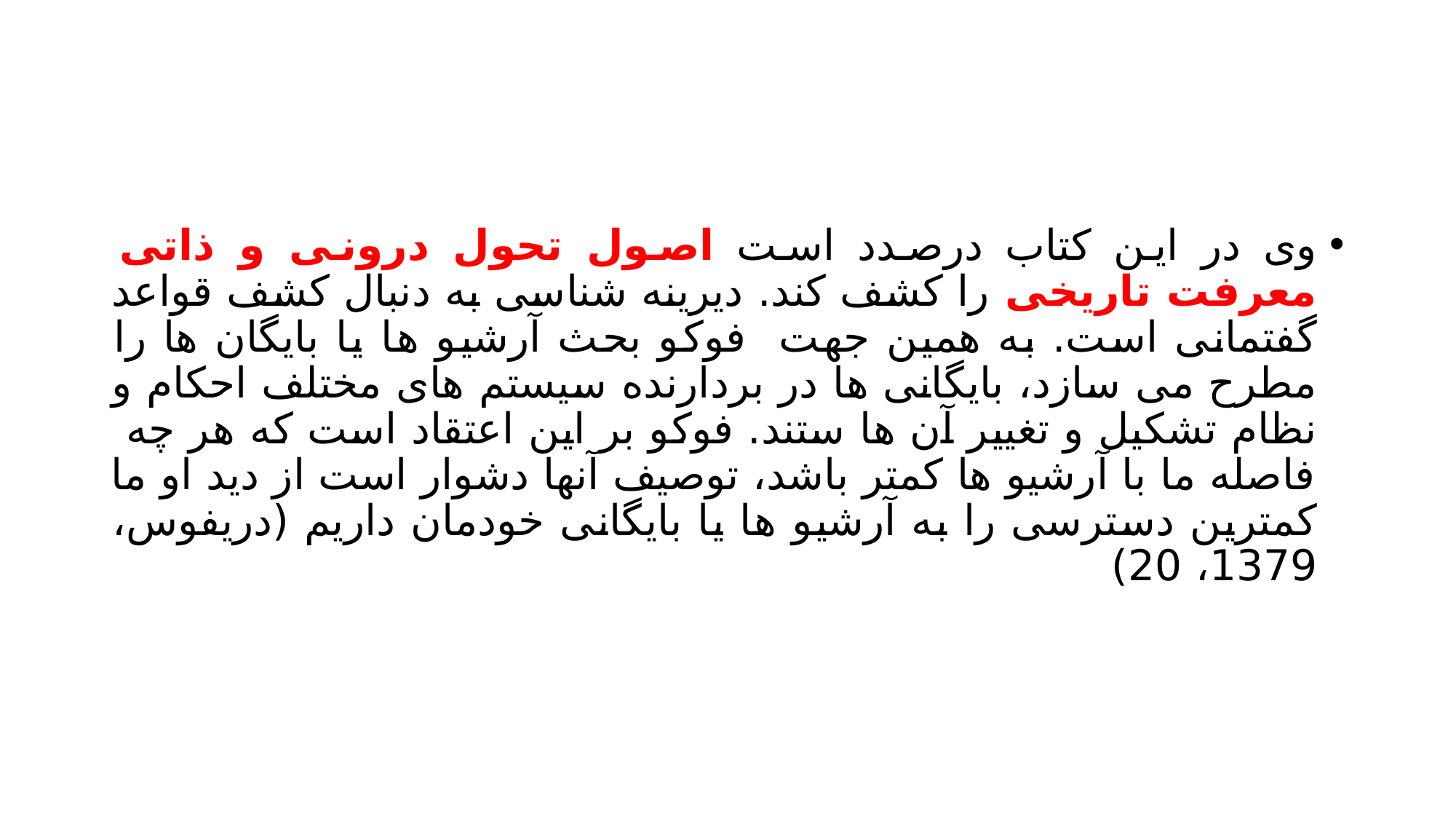

#
وی در این کتاب درصدد است اصول تحول درونی و ذاتی معرفت تاریخی را کشف کند. دیرینه شناسی به دنبال کشف قواعد گفتمانی است. به همین جهت  فوکو بحث آرشیو ها یا بایگان ها را مطرح می سازد، بایگانی ها در بردارنده سیستم های مختلف احکام و نظام تشکیل و تغییر آن ها ستند. فوکو بر این اعتقاد است که هر چه  فاصله ما با آرشیو ها کمتر باشد، توصیف آنها دشوار است از دید او ما کمترین دسترسی را به آرشیو ها یا بایگانی خودمان داریم (دریفوس، 1379، 20)